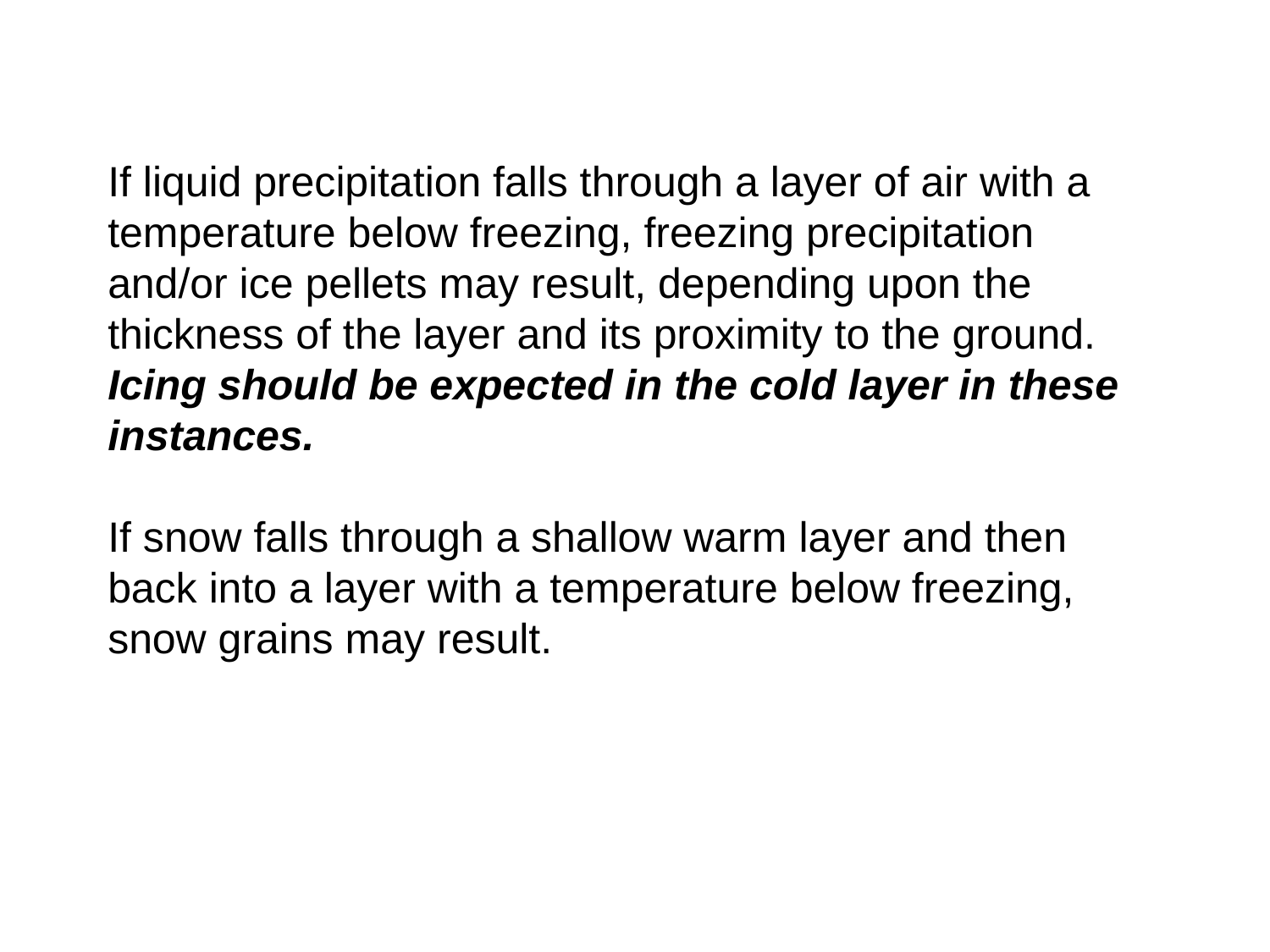

If liquid precipitation falls through a layer of air with a temperature below freezing, freezing precipitation and/or ice pellets may result, depending upon the thickness of the layer and its proximity to the ground.  Icing should be expected in the cold layer in these instances.

If snow falls through a shallow warm layer and then back into a layer with a temperature below freezing, snow grains may result.